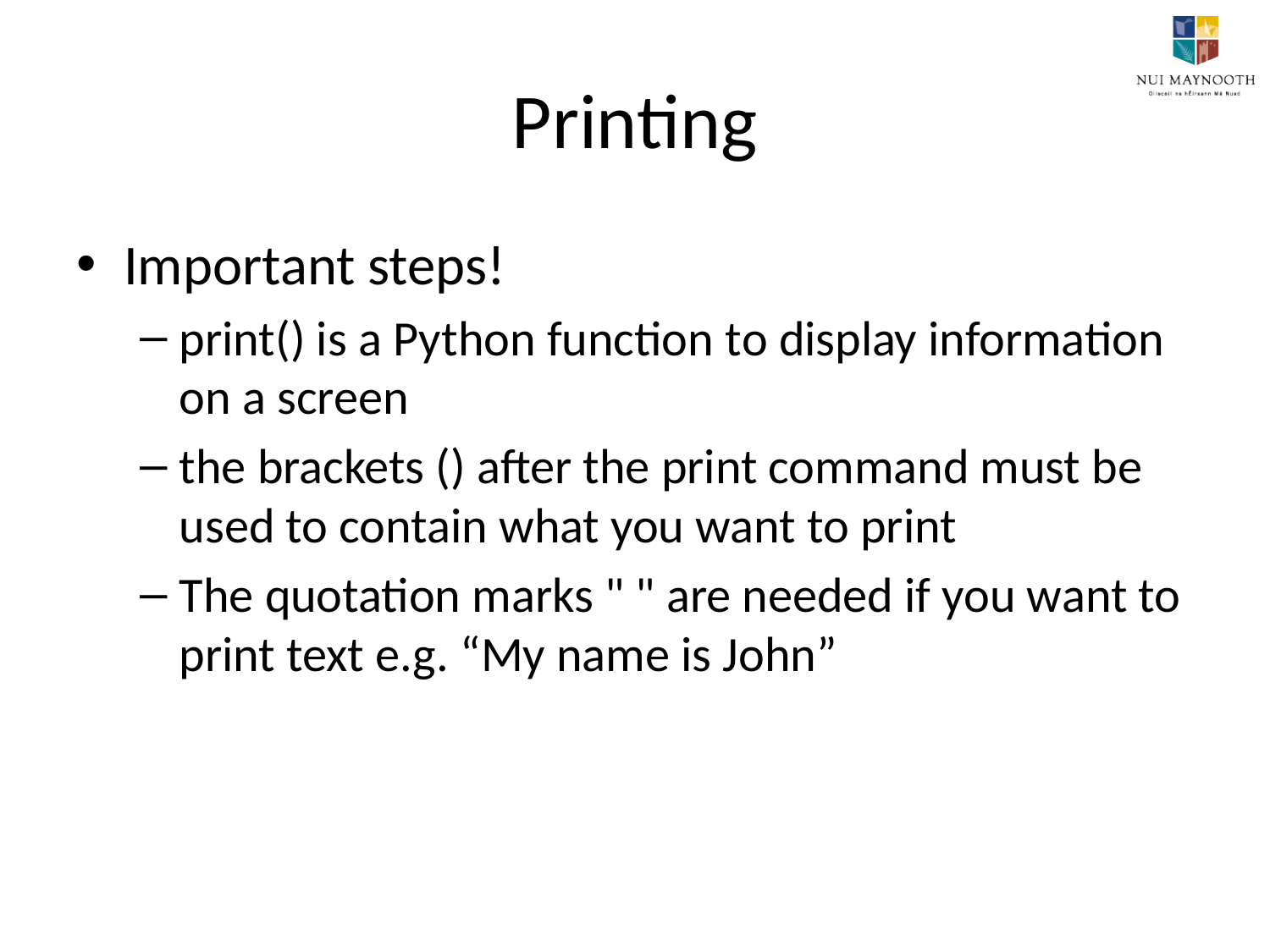

# Printing
Important steps!
print() is a Python function to display information on a screen
the brackets () after the print command must be used to contain what you want to print
The quotation marks " " are needed if you want to print text e.g. “My name is John”